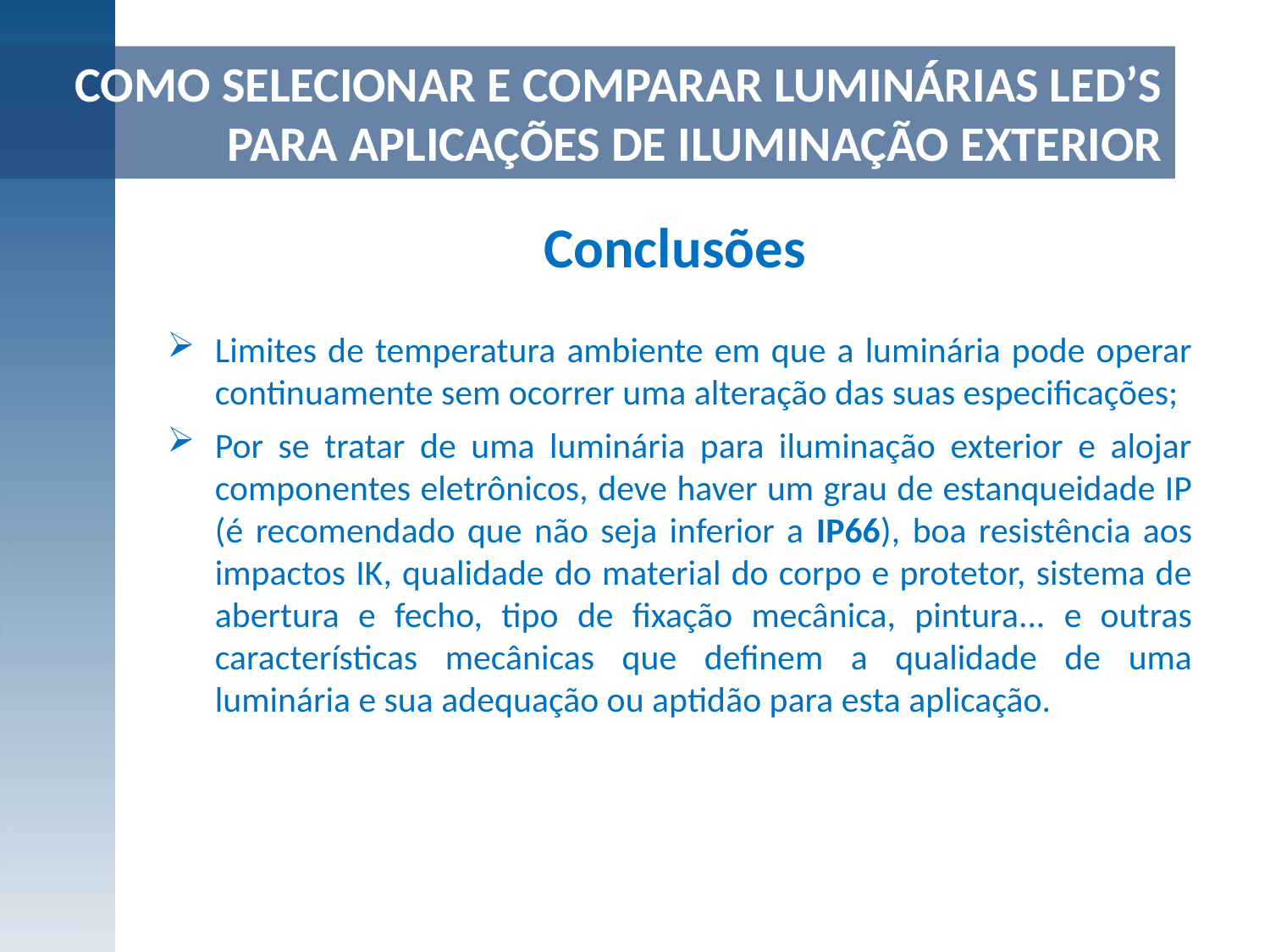

# Como selecionar e comparar luminárias LED’s para aplicações de iluminação exterior
Conclusões
Limites de temperatura ambiente em que a luminária pode operar continuamente sem ocorrer uma alteração das suas especificações;
Por se tratar de uma luminária para iluminação exterior e alojar componentes eletrônicos, deve haver um grau de estanqueidade IP (é recomendado que não seja inferior a IP66), boa resistência aos impactos IK, qualidade do material do corpo e protetor, sistema de abertura e fecho, tipo de fixação mecânica, pintura... e outras características mecânicas que definem a qualidade de uma luminária e sua adequação ou aptidão para esta aplicação.